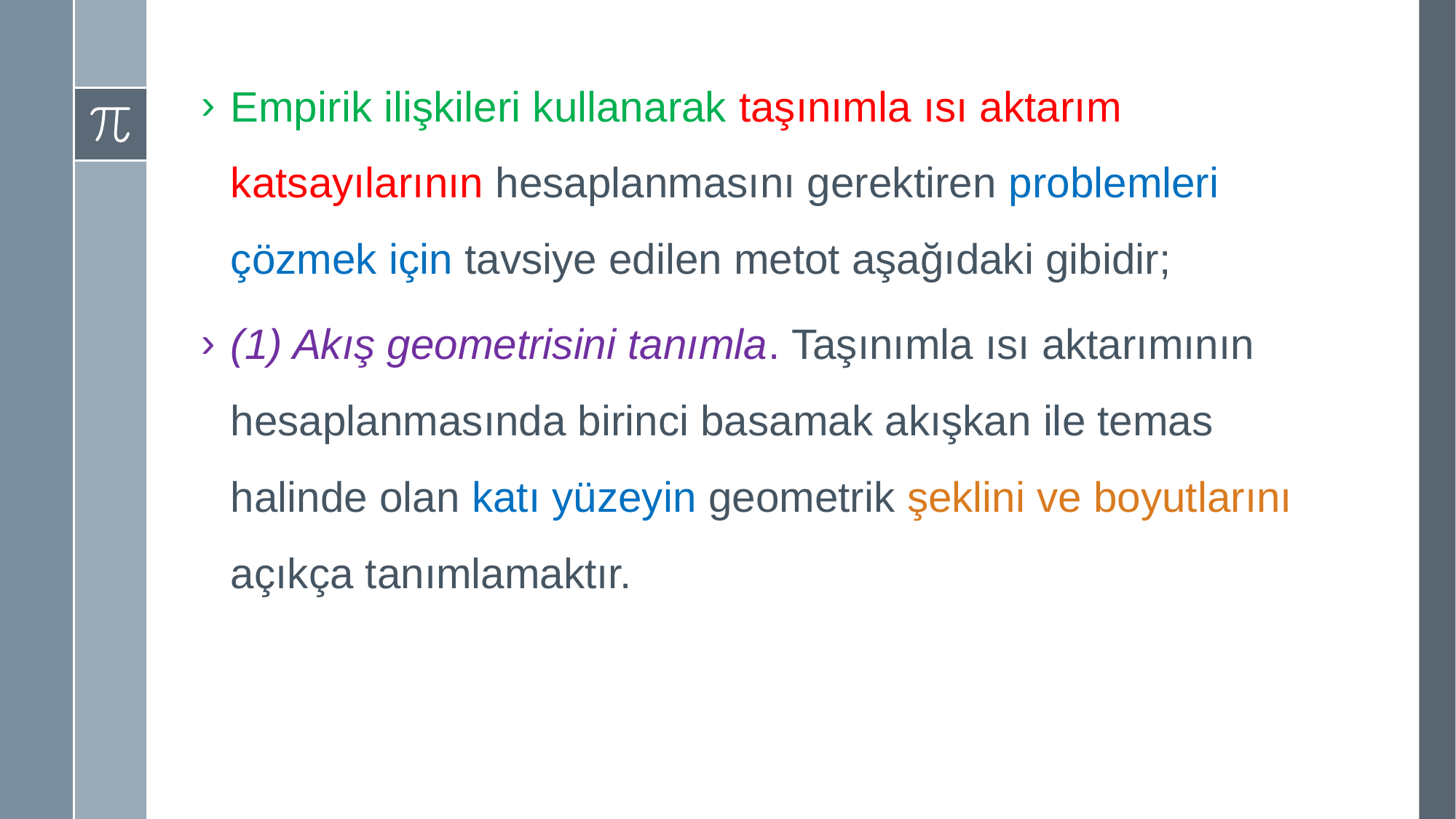

Empirik ilişkileri kullanarak taşınımla ısı aktarım katsayılarının hesaplanmasını gerektiren problemleri çözmek için tavsiye edilen metot aşağıdaki gibidir;
(1) Akış geometrisini tanımla. Taşınımla ısı aktarımının hesaplanmasında birinci basamak akışkan ile temas halinde olan katı yüzeyin geometrik şeklini ve boyutlarını açıkça tanımlamaktır.